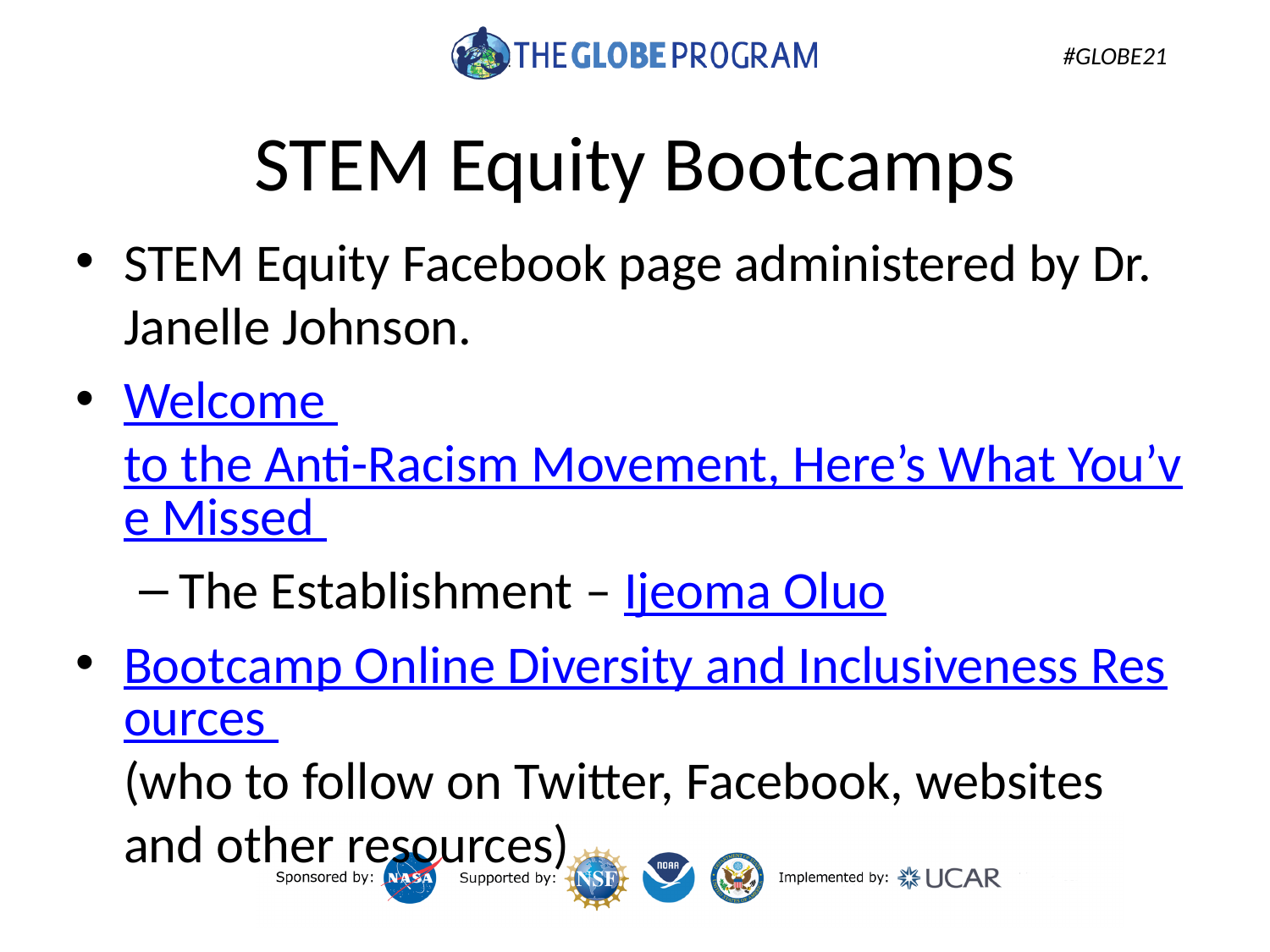

# STEM Equity Bootcamps
STEM Equity Facebook page administered by Dr. Janelle Johnson.
Welcome to the Anti-Racism Movement, Here’s What You’ve Missed
The Establishment – Ijeoma Oluo
Bootcamp Online Diversity and Inclusiveness Resources (who to follow on Twitter, Facebook, websites and other resources)